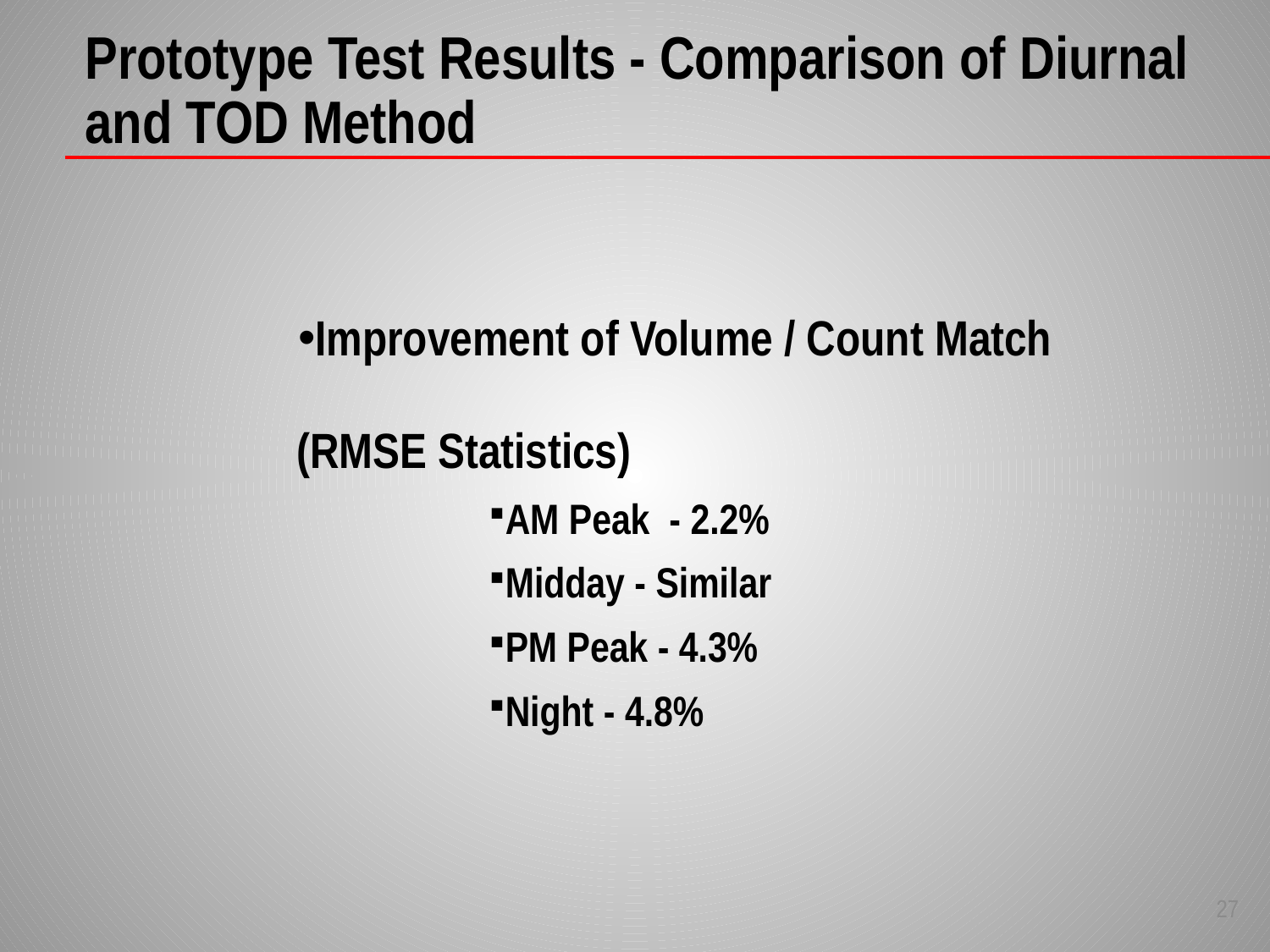

Prototype Test Results - Comparison of Diurnal and TOD Method
Improvement of Volume / Count Match
  (RMSE Statistics)
AM Peak  - 2.2%
Midday - Similar
PM Peak - 4.3%
Night - 4.8%
27